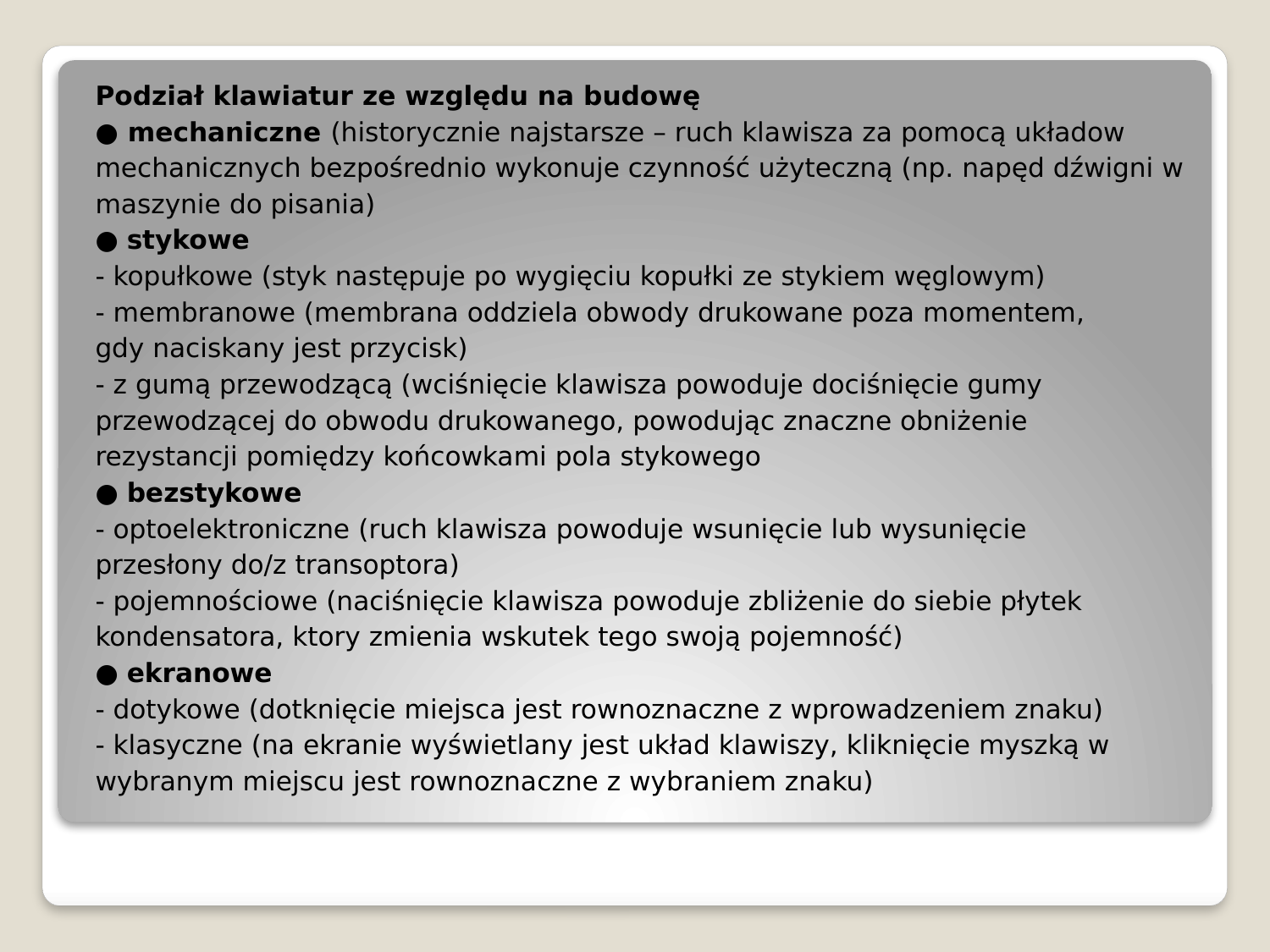

Podział klawiatur ze względu na budowę
● mechaniczne (historycznie najstarsze – ruch klawisza za pomocą układow
mechanicznych bezpośrednio wykonuje czynność użyteczną (np. napęd dźwigni w
maszynie do pisania)
● stykowe
- kopułkowe (styk następuje po wygięciu kopułki ze stykiem węglowym)
- membranowe (membrana oddziela obwody drukowane poza momentem,
gdy naciskany jest przycisk)
- z gumą przewodzącą (wciśnięcie klawisza powoduje dociśnięcie gumy
przewodzącej do obwodu drukowanego, powodując znaczne obniżenie
rezystancji pomiędzy końcowkami pola stykowego
● bezstykowe
- optoelektroniczne (ruch klawisza powoduje wsunięcie lub wysunięcie
przesłony do/z transoptora)
- pojemnościowe (naciśnięcie klawisza powoduje zbliżenie do siebie płytek
kondensatora, ktory zmienia wskutek tego swoją pojemność)
● ekranowe
- dotykowe (dotknięcie miejsca jest rownoznaczne z wprowadzeniem znaku)
- klasyczne (na ekranie wyświetlany jest układ klawiszy, kliknięcie myszką w
wybranym miejscu jest rownoznaczne z wybraniem znaku)